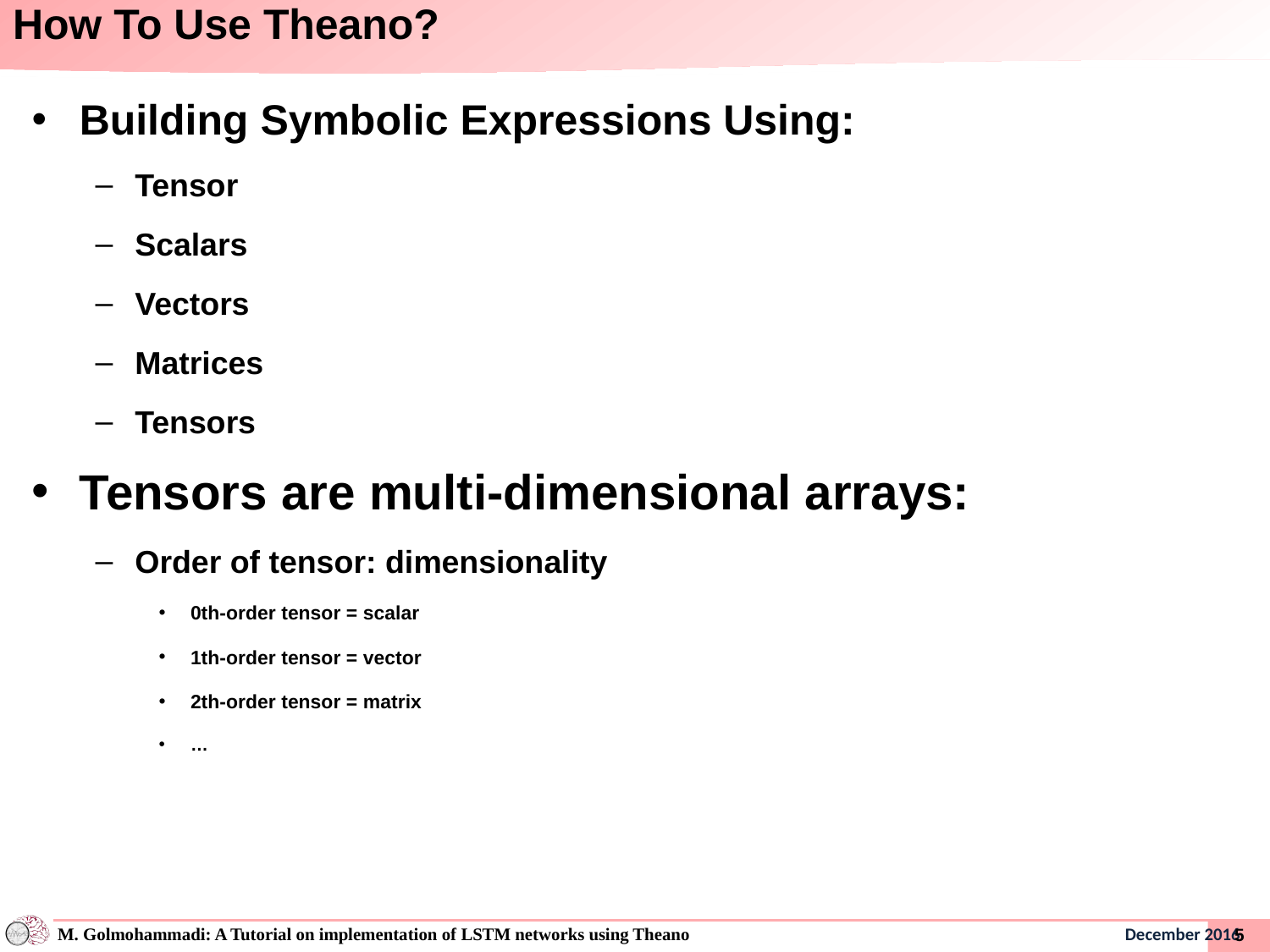

# How To Use Theano?
Building Symbolic Expressions Using:
Tensor
Scalars
Vectors
Matrices
Tensors
Tensors are multi-dimensional arrays:
Order of tensor: dimensionality
0th-order tensor = scalar
1th-order tensor = vector
2th-order tensor = matrix
…